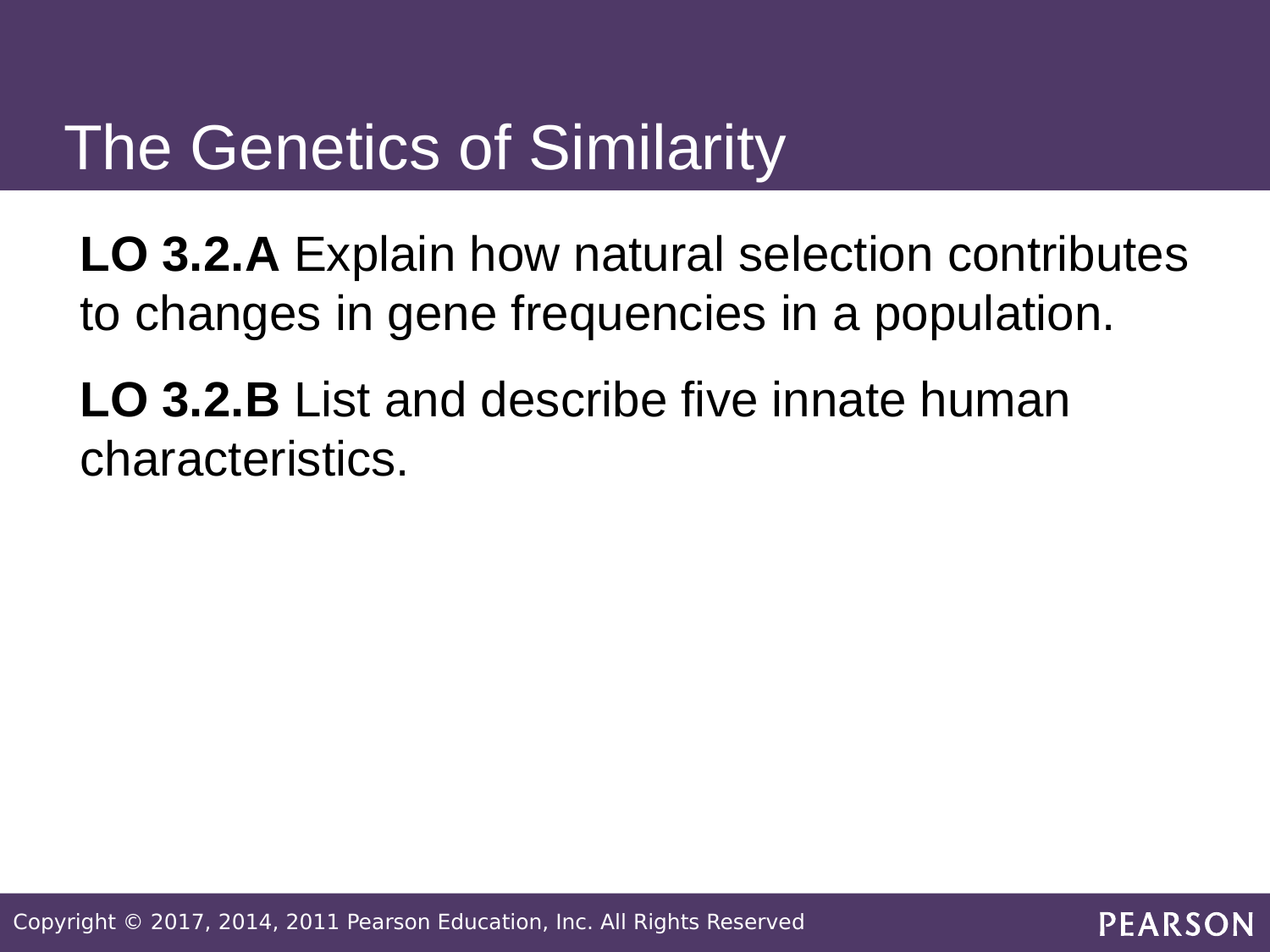

# The Genetics of Similarity
LO 3.2.A Explain how natural selection contributes to changes in gene frequencies in a population.
LO 3.2.B List and describe five innate human characteristics.